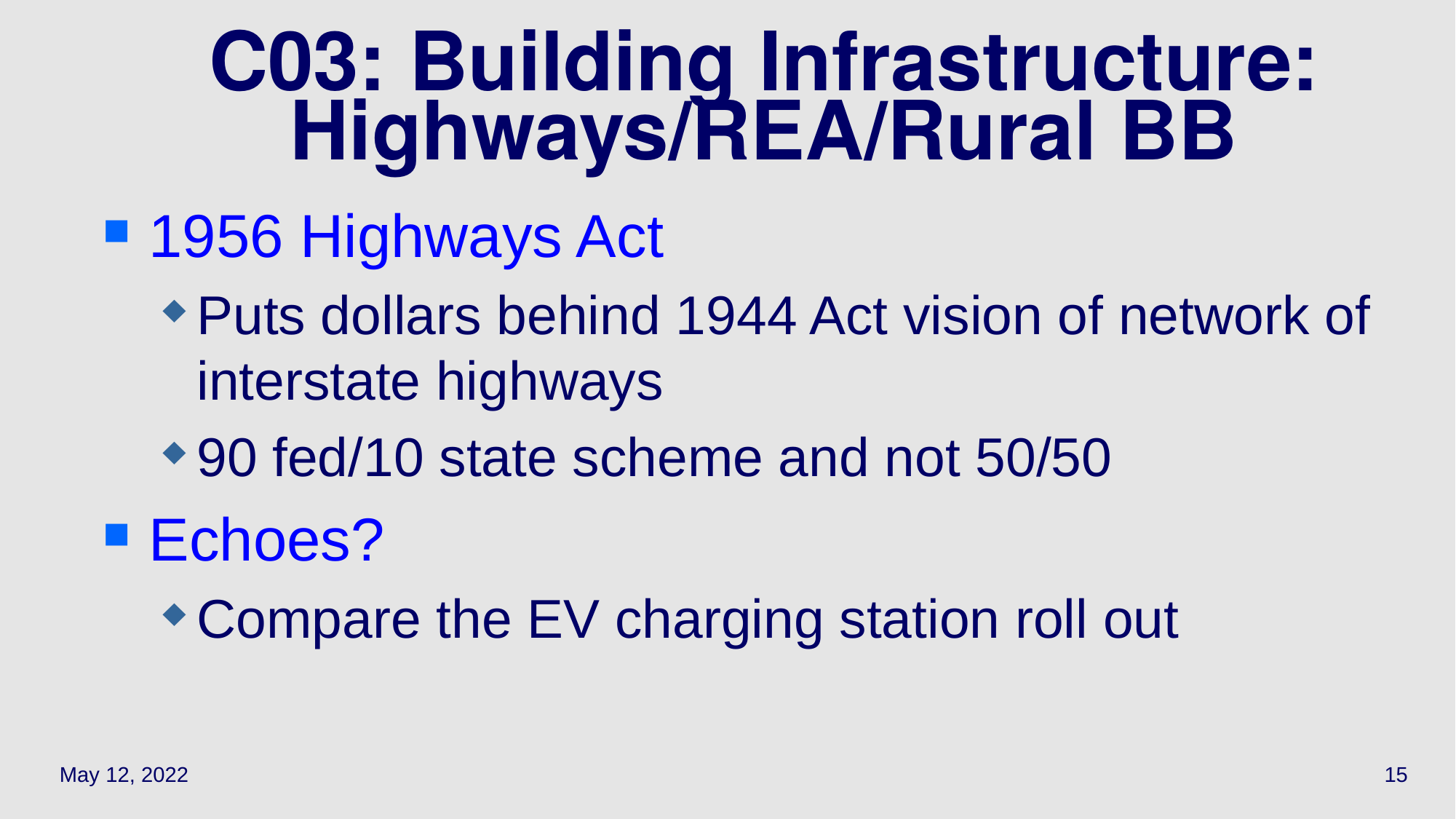

15
# C03: Building Infrastructure: Highways/REA/Rural BB
1956 Highways Act
Puts dollars behind 1944 Act vision of network of interstate highways
90 fed/10 state scheme and not 50/50
Echoes?
Compare the EV charging station roll out
May 12, 2022